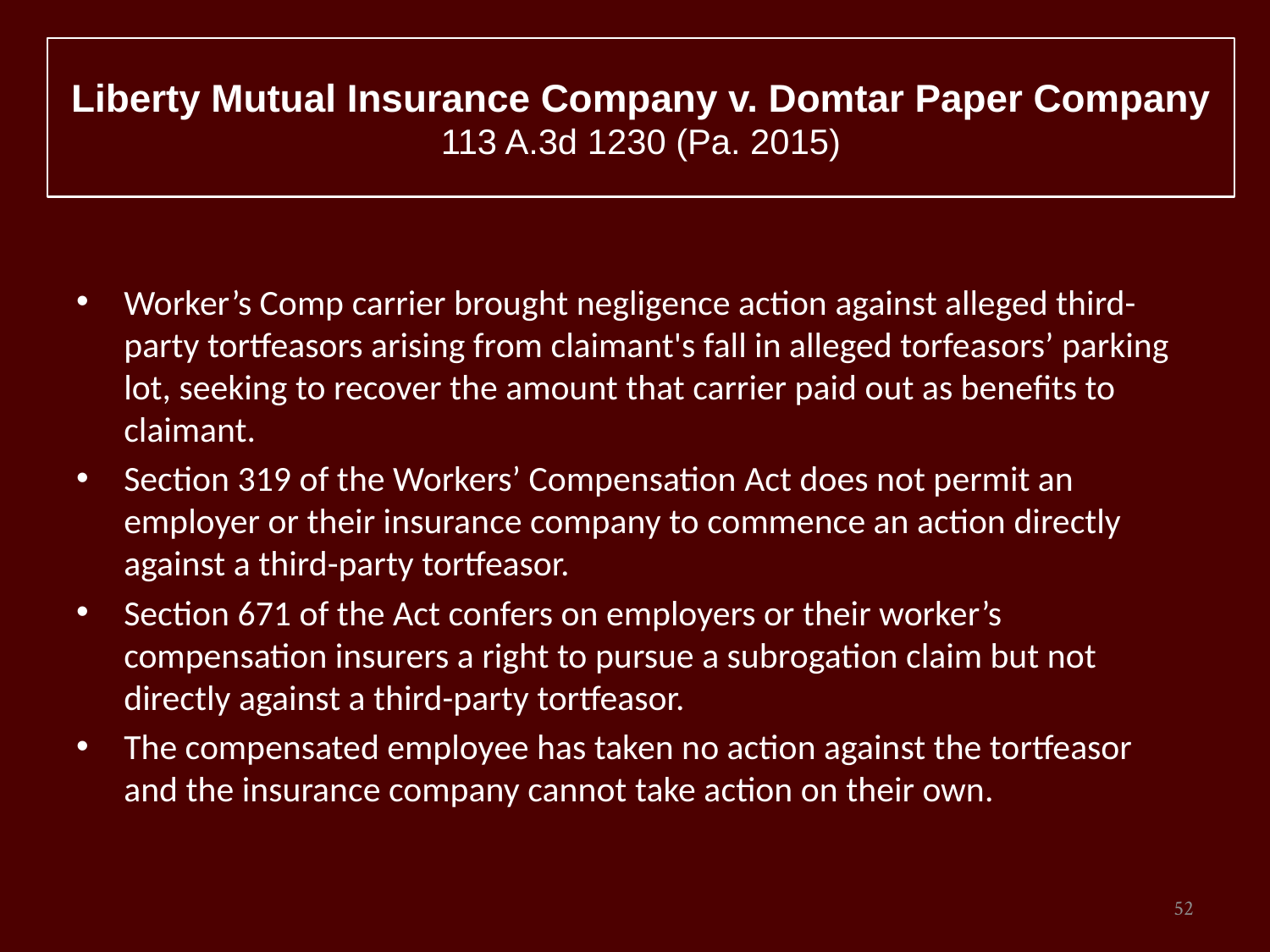

# Liberty Mutual Insurance Company v. Domtar Paper Company 113 A.3d 1230 (Pa. 2015)
Worker’s Comp carrier brought negligence action against alleged third-party tortfeasors arising from claimant's fall in alleged torfeasors’ parking lot, seeking to recover the amount that carrier paid out as benefits to claimant.
Section 319 of the Workers’ Compensation Act does not permit an employer or their insurance company to commence an action directly against a third-party tortfeasor.
Section 671 of the Act confers on employers or their worker’s compensation insurers a right to pursue a subrogation claim but not directly against a third-party tortfeasor.
The compensated employee has taken no action against the tortfeasor and the insurance company cannot take action on their own.
52